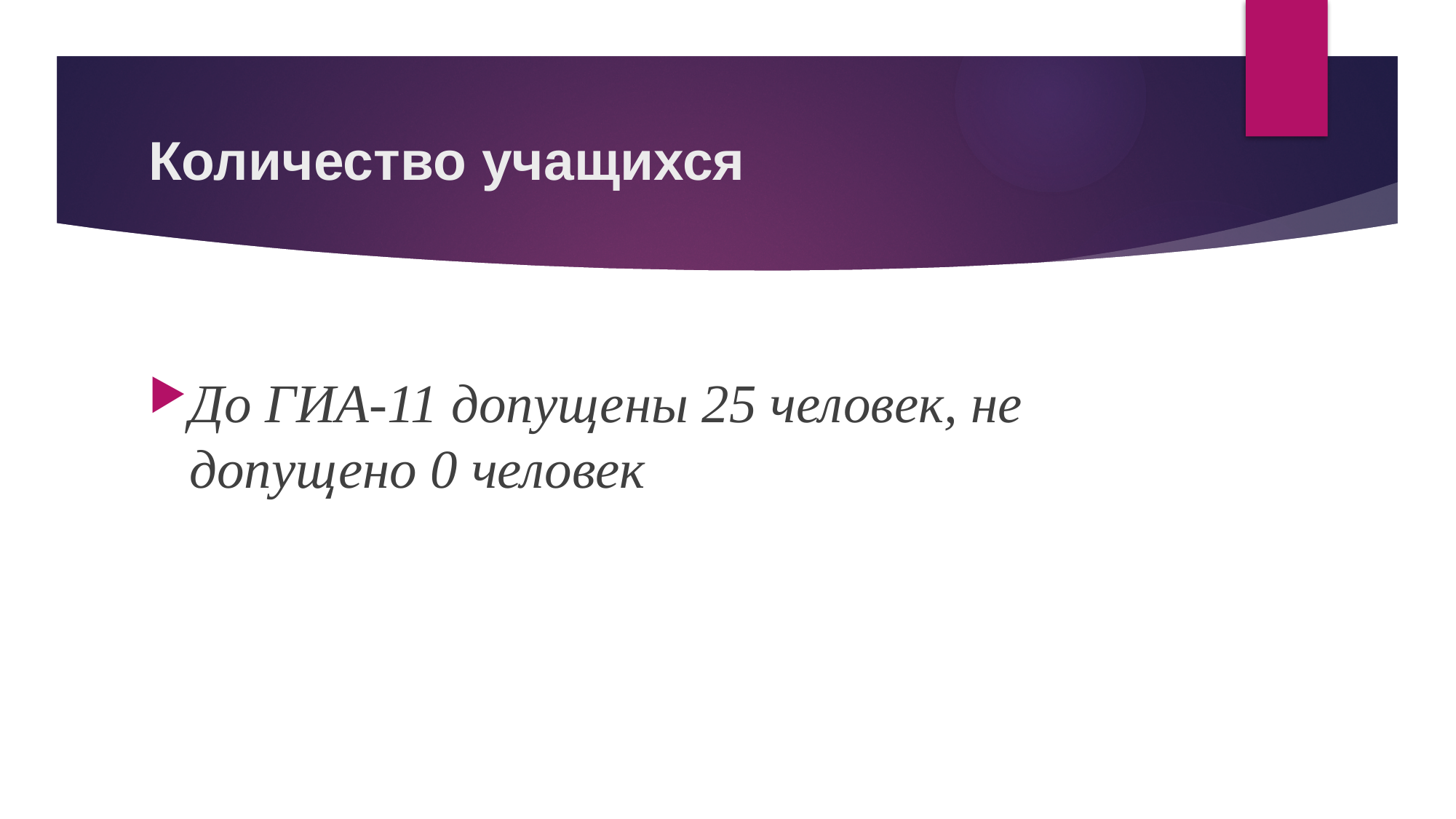

# Количество учащихся

До ГИА-11 допущены 25 человек, не допущено 0 человек